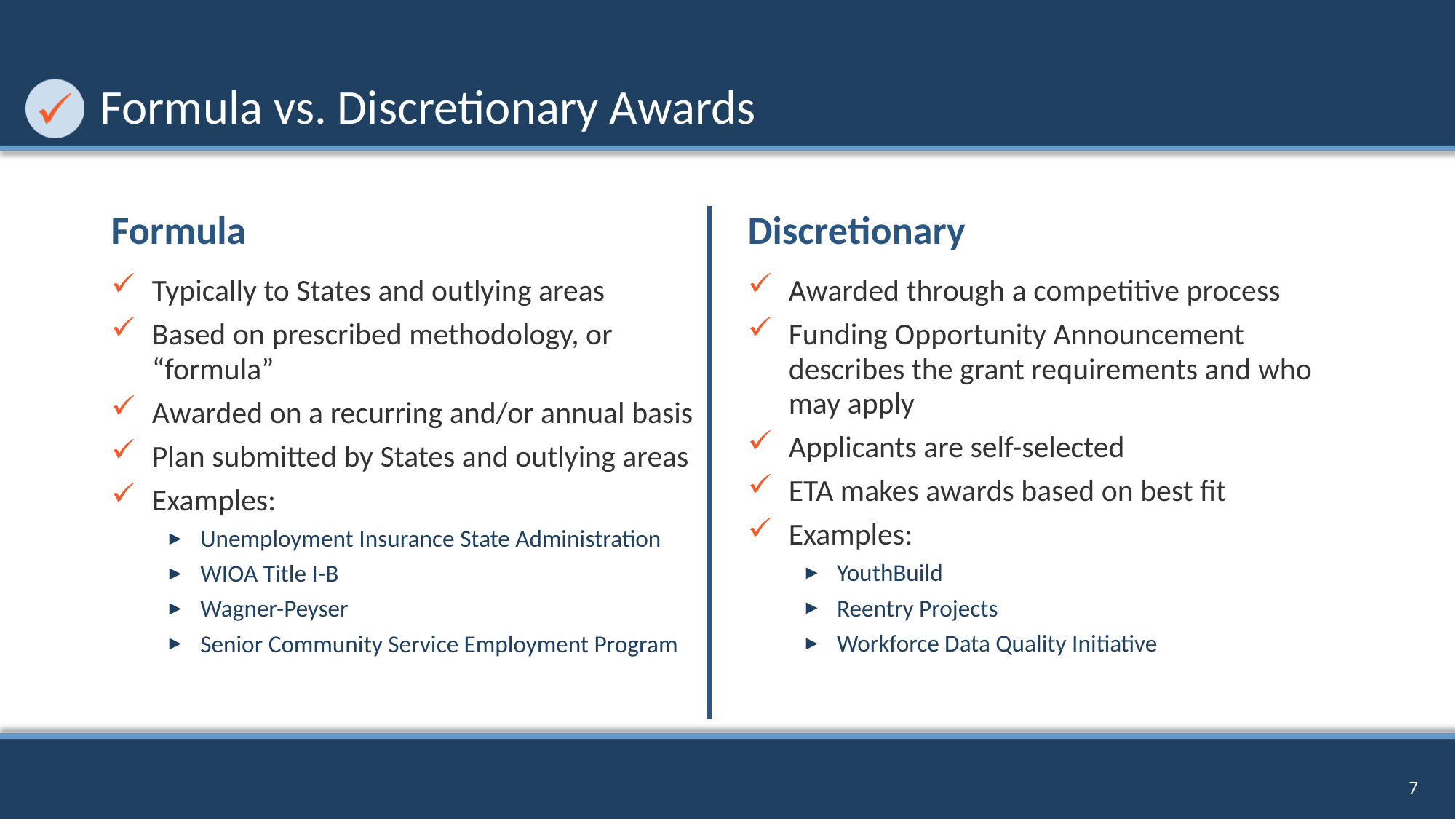

# Formula vs. Discretionary Awards
Formula
Discretionary
Typically to States and outlying areas
Based on prescribed methodology, or “formula”
Awarded on a recurring and/or annual basis
Plan submitted by States and outlying areas
Examples:
Unemployment Insurance State Administration
WIOA Title I-B
Wagner-Peyser
Senior Community Service Employment Program
Awarded through a competitive process
Funding Opportunity Announcement describes the grant requirements and who may apply
Applicants are self-selected
ETA makes awards based on best fit
Examples:
YouthBuild
Reentry Projects
Workforce Data Quality Initiative
7